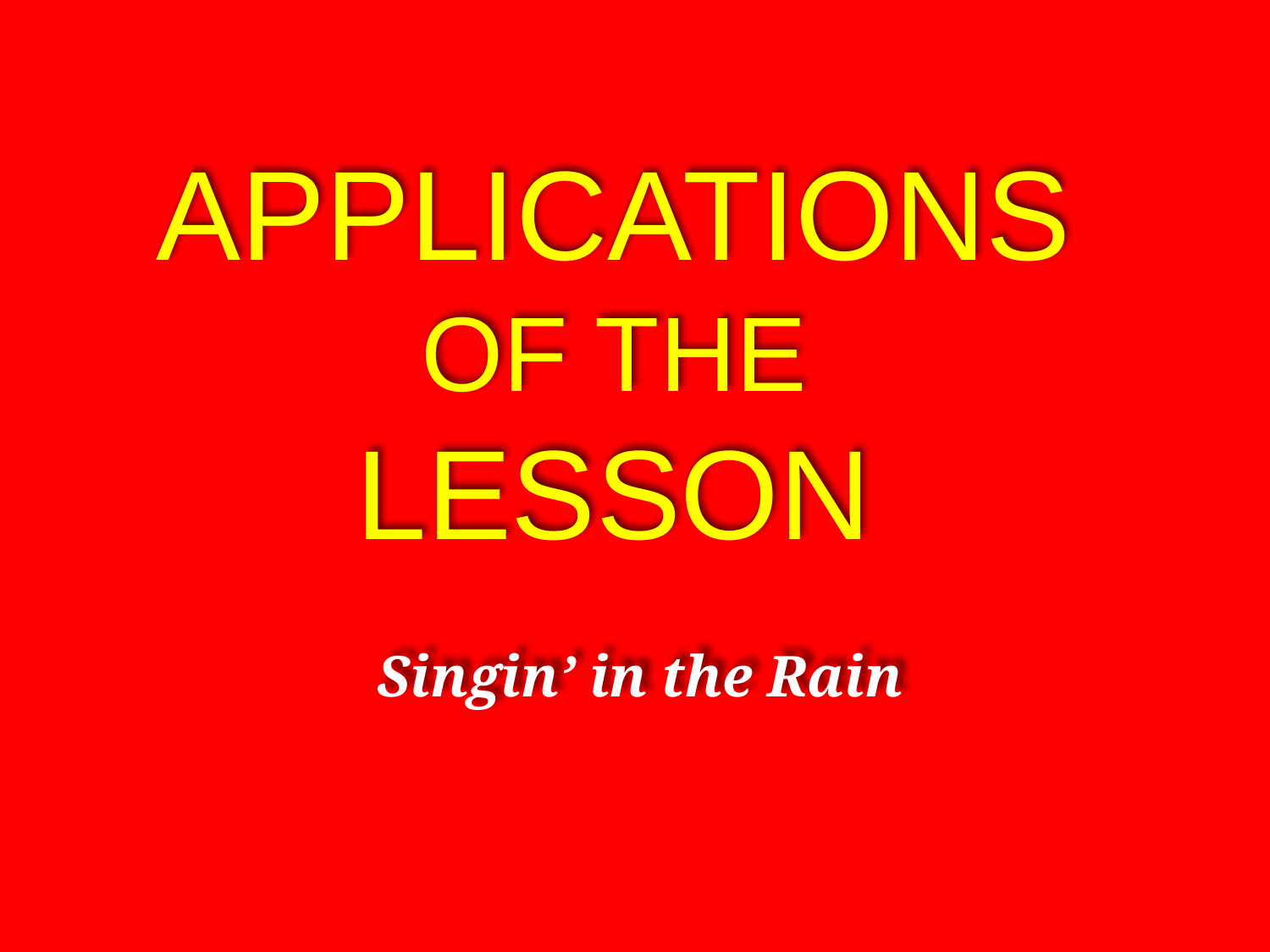

Applications
Of the
lesson
Singin’ in the Rain